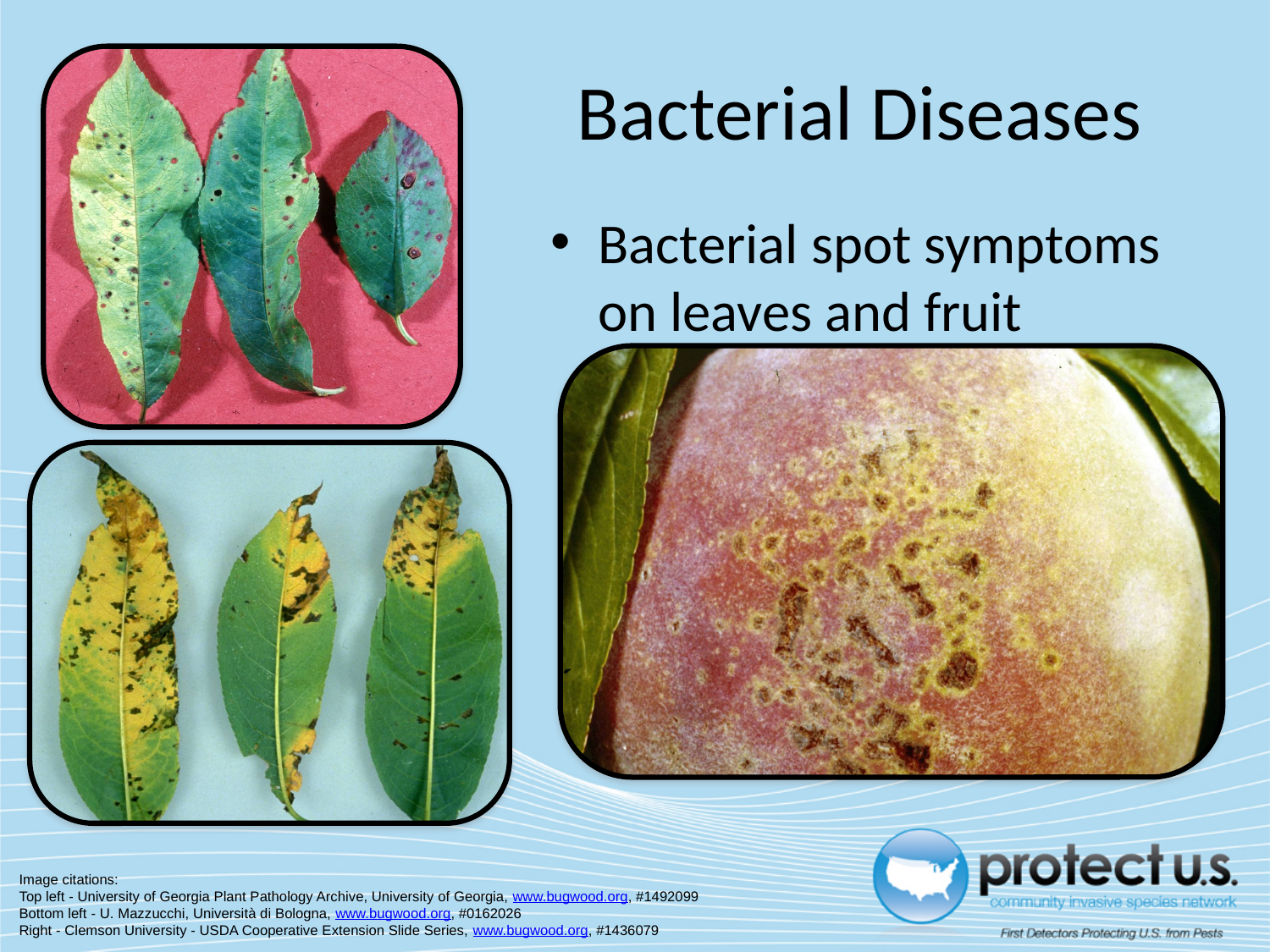

# Bacterial Diseases

Bacterial spot symptoms on leaves and fruit

Image of fruit damage
Image citations:
Top left - University of Georgia Plant Pathology Archive, University of Georgia, www.bugwood.org, #1492099
Bottom left - U. Mazzucchi, Università di Bologna, www.bugwood.org, #0162026
Right - Clemson University - USDA Cooperative Extension Slide Series, www.bugwood.org, #1436079